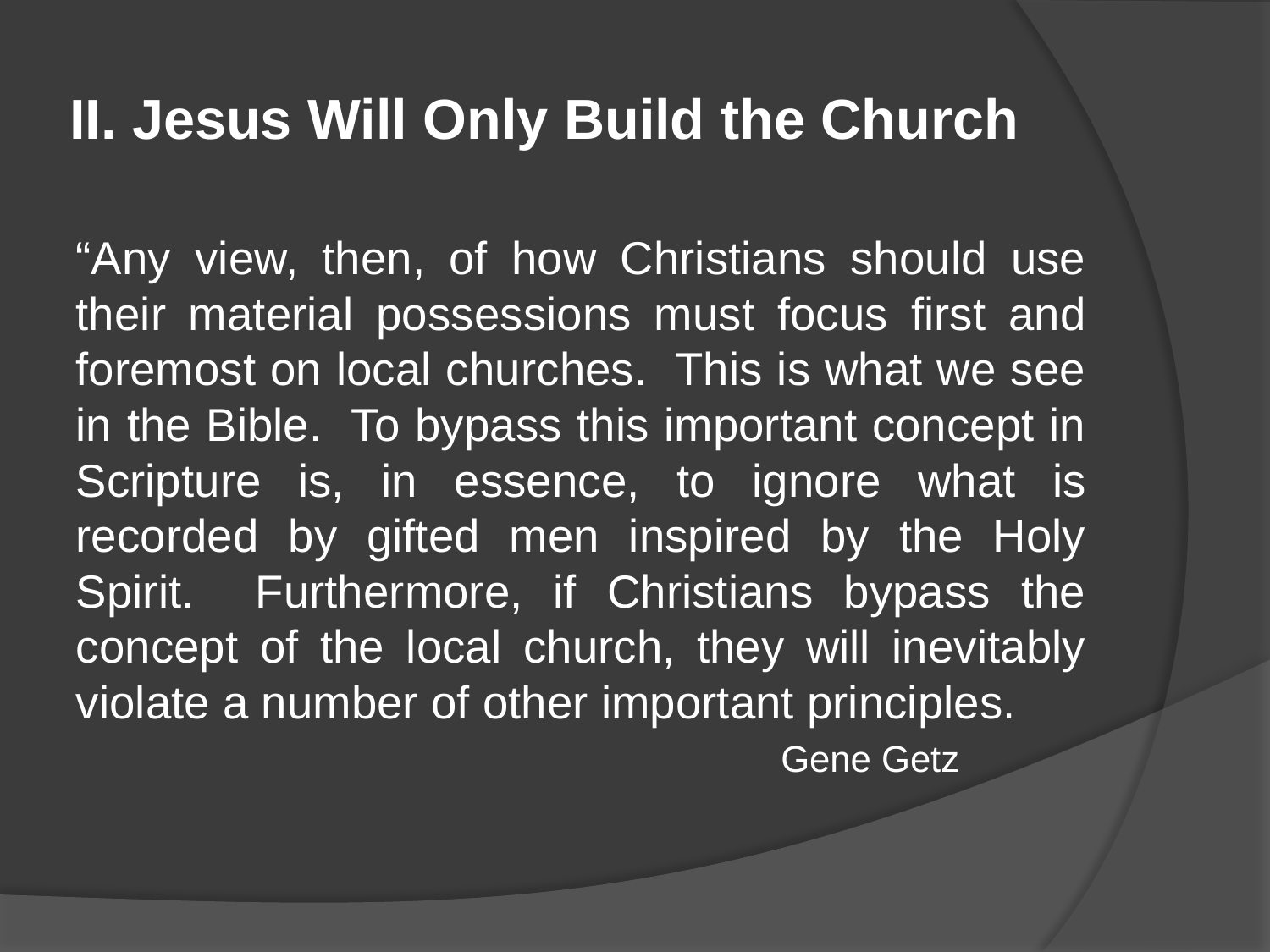

# II. Jesus Will Only Build the Church
“Any view, then, of how Christians should use their material possessions must focus first and foremost on local churches.  This is what we see in the Bible.  To bypass this important concept in Scripture is, in essence, to ignore what is recorded by gifted men inspired by the Holy Spirit.  Furthermore, if Christians bypass the concept of the local church, they will inevitably violate a number of other important principles.
                                                                                          Gene Getz